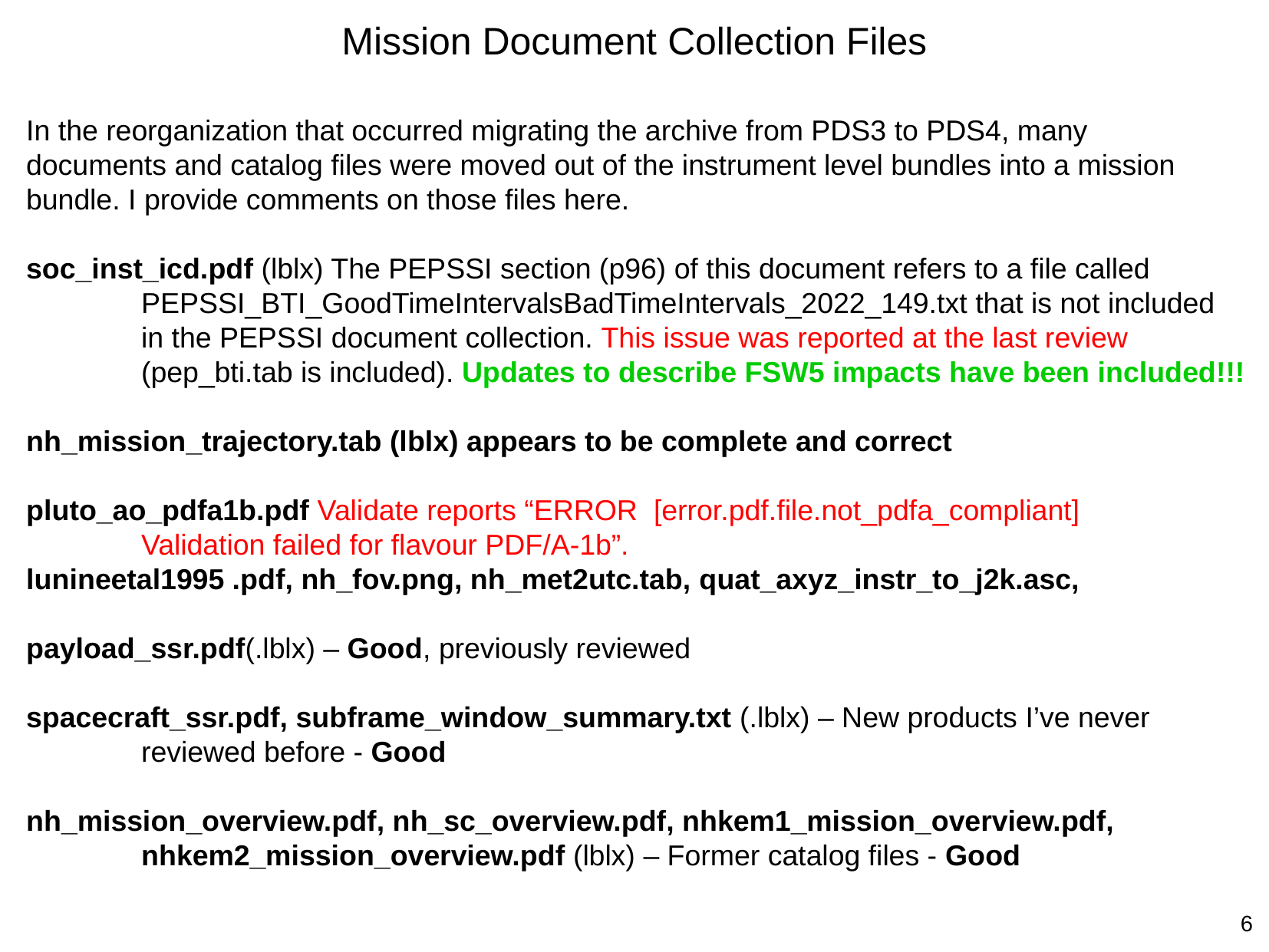

Mission Document Collection Files

In the reorganization that occurred migrating the archive from PDS3 to PDS4, many
documents and catalog files were moved out of the instrument level bundles into a mission
bundle. I provide comments on those files here.

soc_inst_icd.pdf (lblx) The PEPSSI section (p96) of this document refers to a file called
	PEPSSI_BTI_GoodTimeIntervalsBadTimeIntervals_2022_149.txt that is not included
	in the PEPSSI document collection. This issue was reported at the last review
	(pep_bti.tab is included). Updates to describe FSW5 impacts have been included!!!
nh_mission_trajectory.tab (lblx) appears to be complete and correct
pluto_ao_pdfa1b.pdf Validate reports “ERROR  [error.pdf.file.not_pdfa_compliant]
	Validation failed for flavour PDF/A-1b”.
lunineetal1995 .pdf, nh_fov.png, nh_met2utc.tab, quat_axyz_instr_to_j2k.asc,
payload_ssr.pdf(.lblx) – Good, previously reviewed

spacecraft_ssr.pdf, subframe_window_summary.txt (.lblx) – New products I’ve never
	reviewed before - Good
nh_mission_overview.pdf, nh_sc_overview.pdf, nhkem1_mission_overview.pdf,
	nhkem2_mission_overview.pdf (lblx) – Former catalog files - Good
6